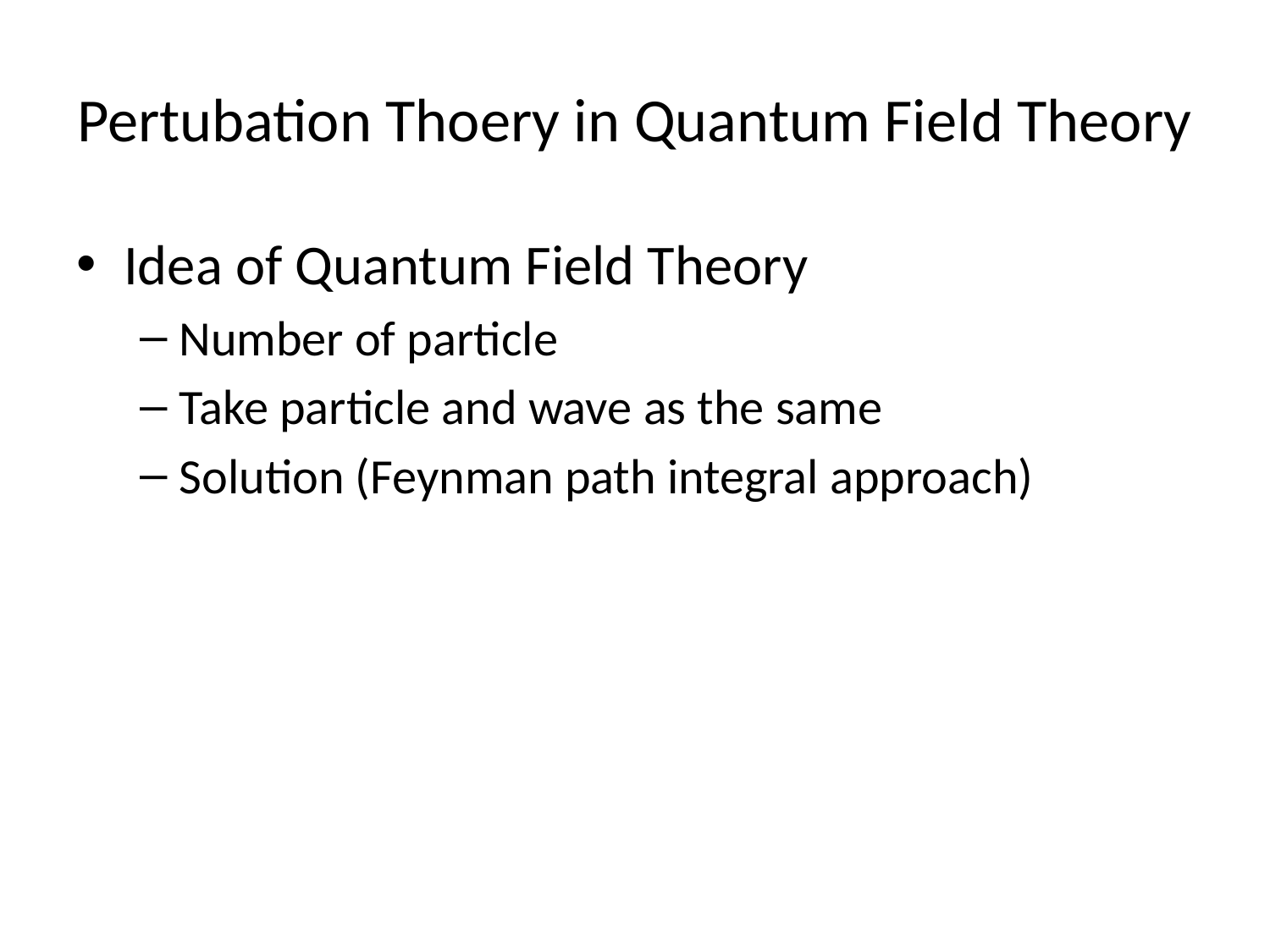

# Pertubation Thoery in Quantum Field Theory
Idea of Quantum Field Theory
Number of particle
Take particle and wave as the same
Solution (Feynman path integral approach)